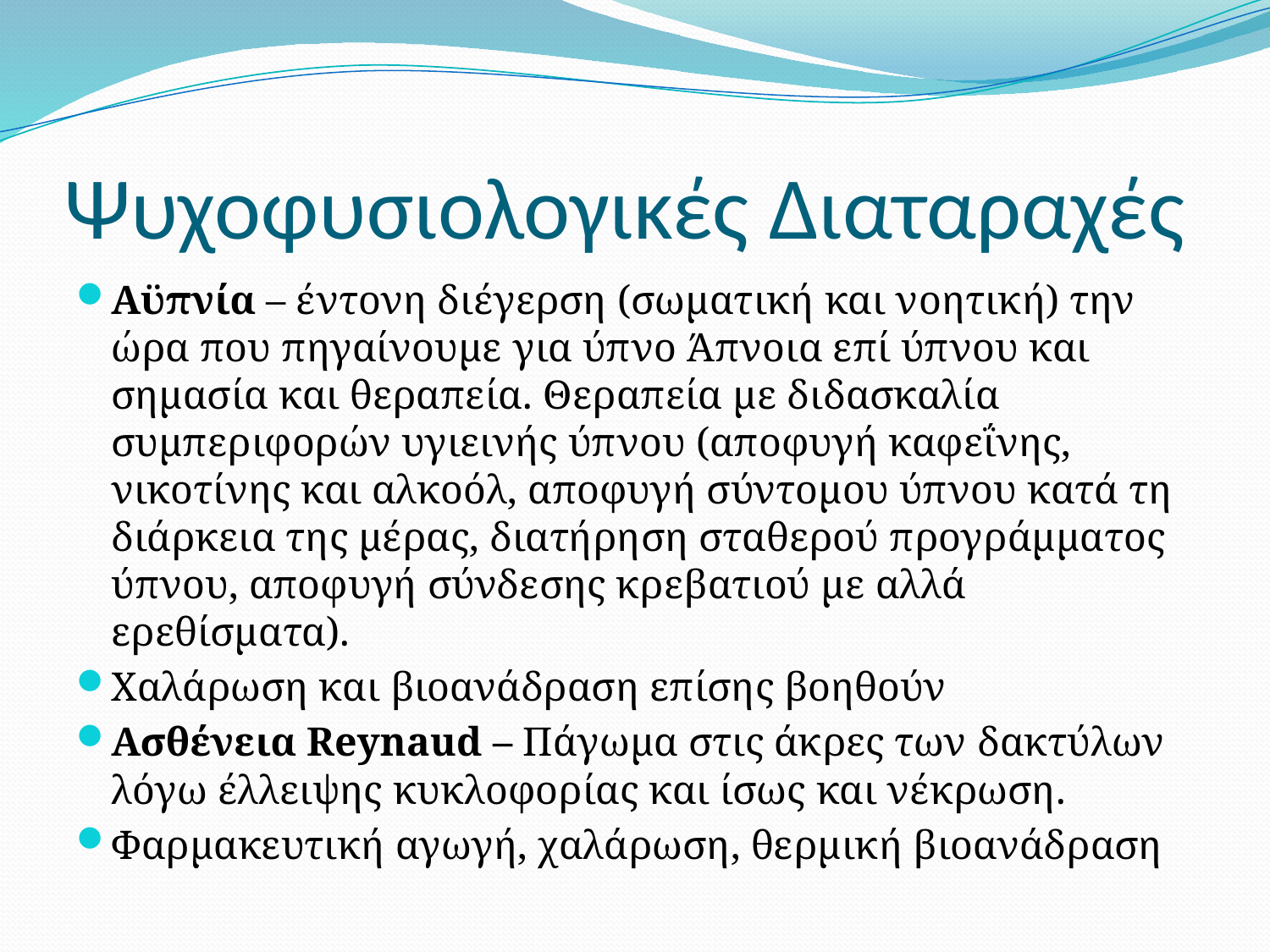

# Ψυχοφυσιολογικές Διαταραχές
Αϋπνία – έντονη διέγερση (σωματική και νοητική) την ώρα που πηγαίνουμε για ύπνο Άπνοια επί ύπνου και σημασία και θεραπεία. Θεραπεία με διδασκαλία συμπεριφορών υγιεινής ύπνου (αποφυγή καφεΐνης, νικοτίνης και αλκοόλ, αποφυγή σύντομου ύπνου κατά τη διάρκεια της μέρας, διατήρηση σταθερού προγράμματος ύπνου, αποφυγή σύνδεσης κρεβατιού με αλλά ερεθίσματα).
Χαλάρωση και βιοανάδραση επίσης βοηθούν
Ασθένεια Reynaud – Πάγωμα στις άκρες των δακτύλων λόγω έλλειψης κυκλοφορίας και ίσως και νέκρωση.
Φαρμακευτική αγωγή, χαλάρωση, θερμική βιοανάδραση